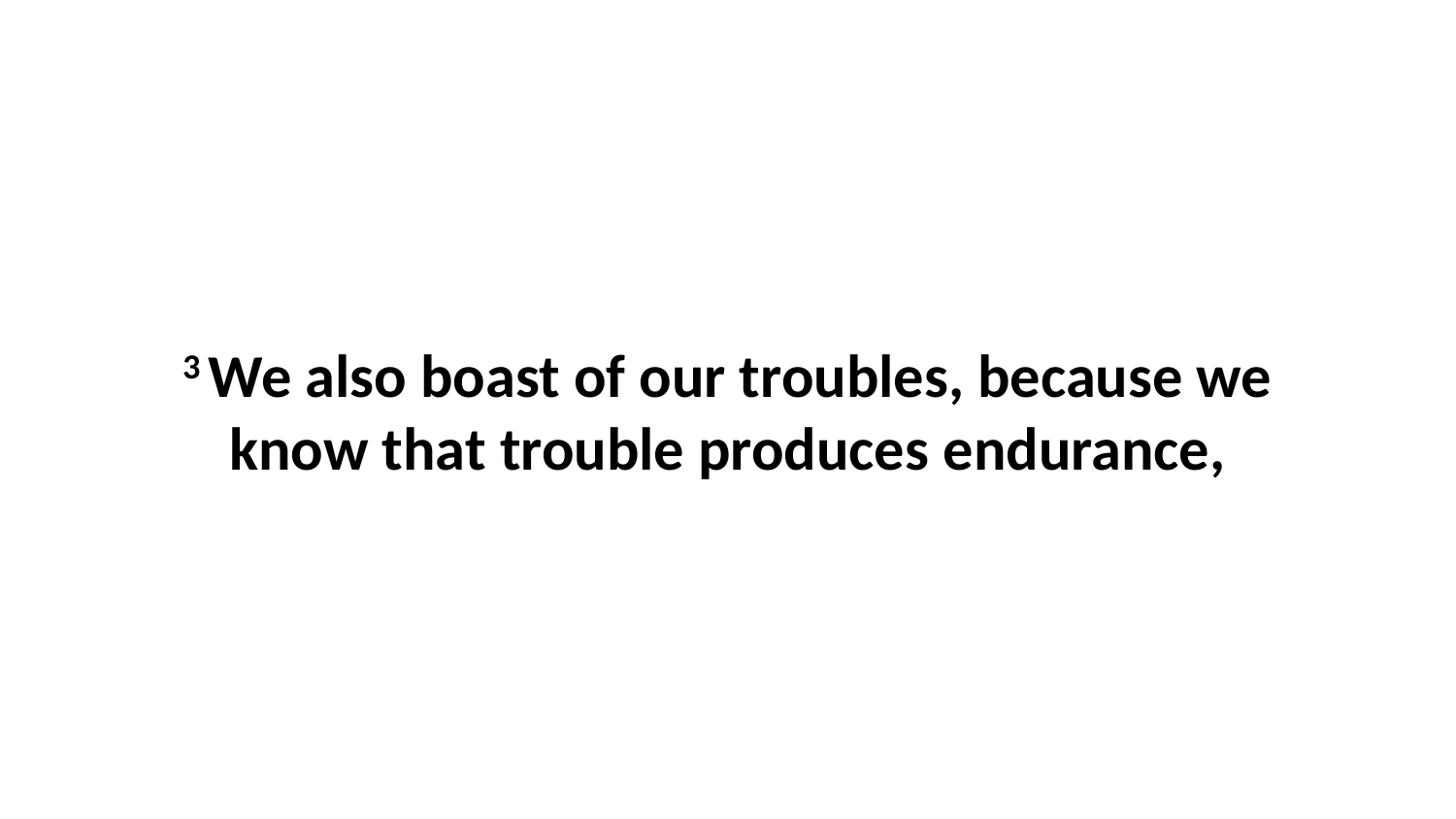

3 We also boast of our troubles, because we know that trouble produces endurance,